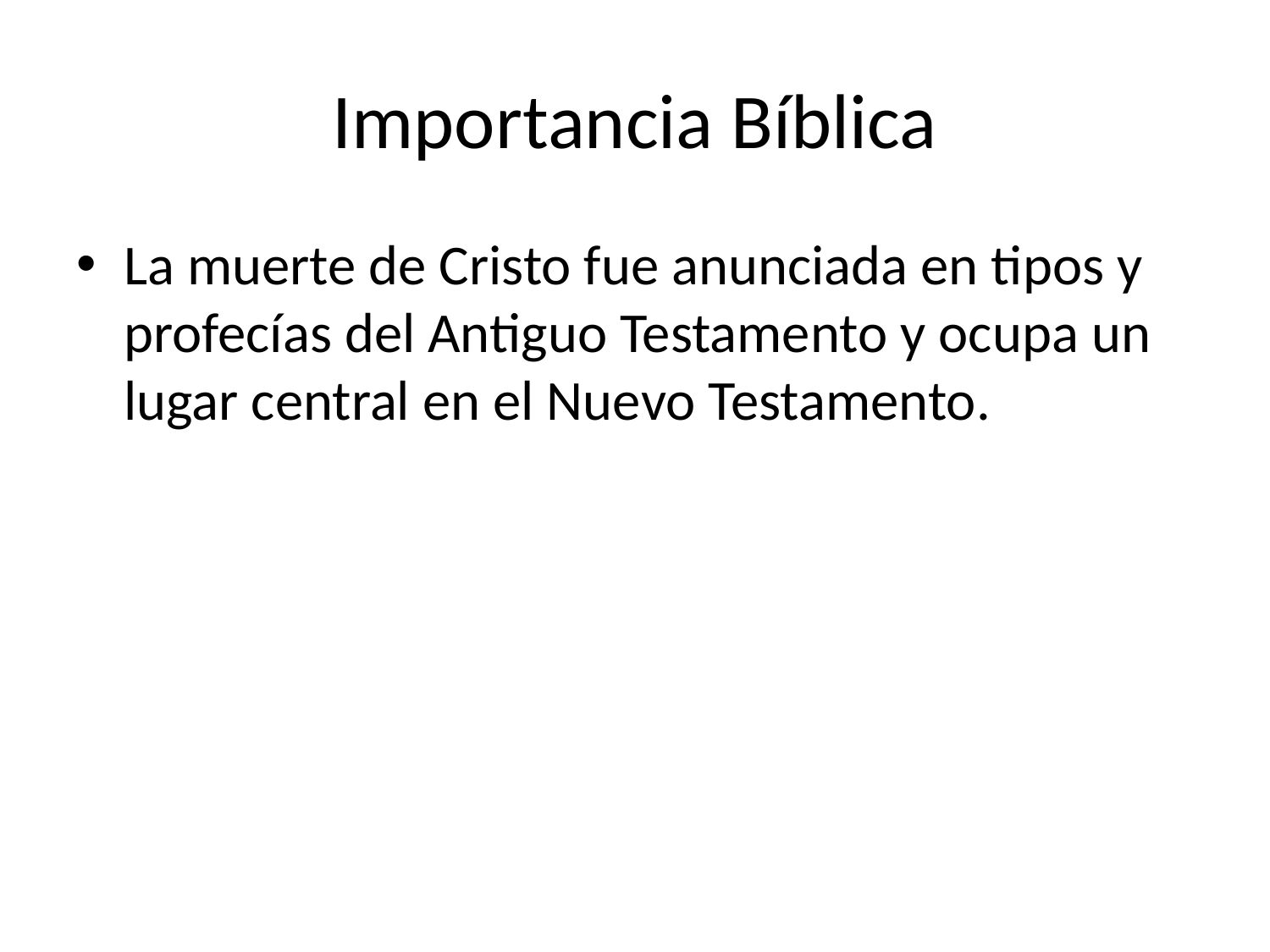

# Importancia Bíblica
La muerte de Cristo fue anunciada en tipos y profecías del Antiguo Testamento y ocupa un lugar central en el Nuevo Testamento.